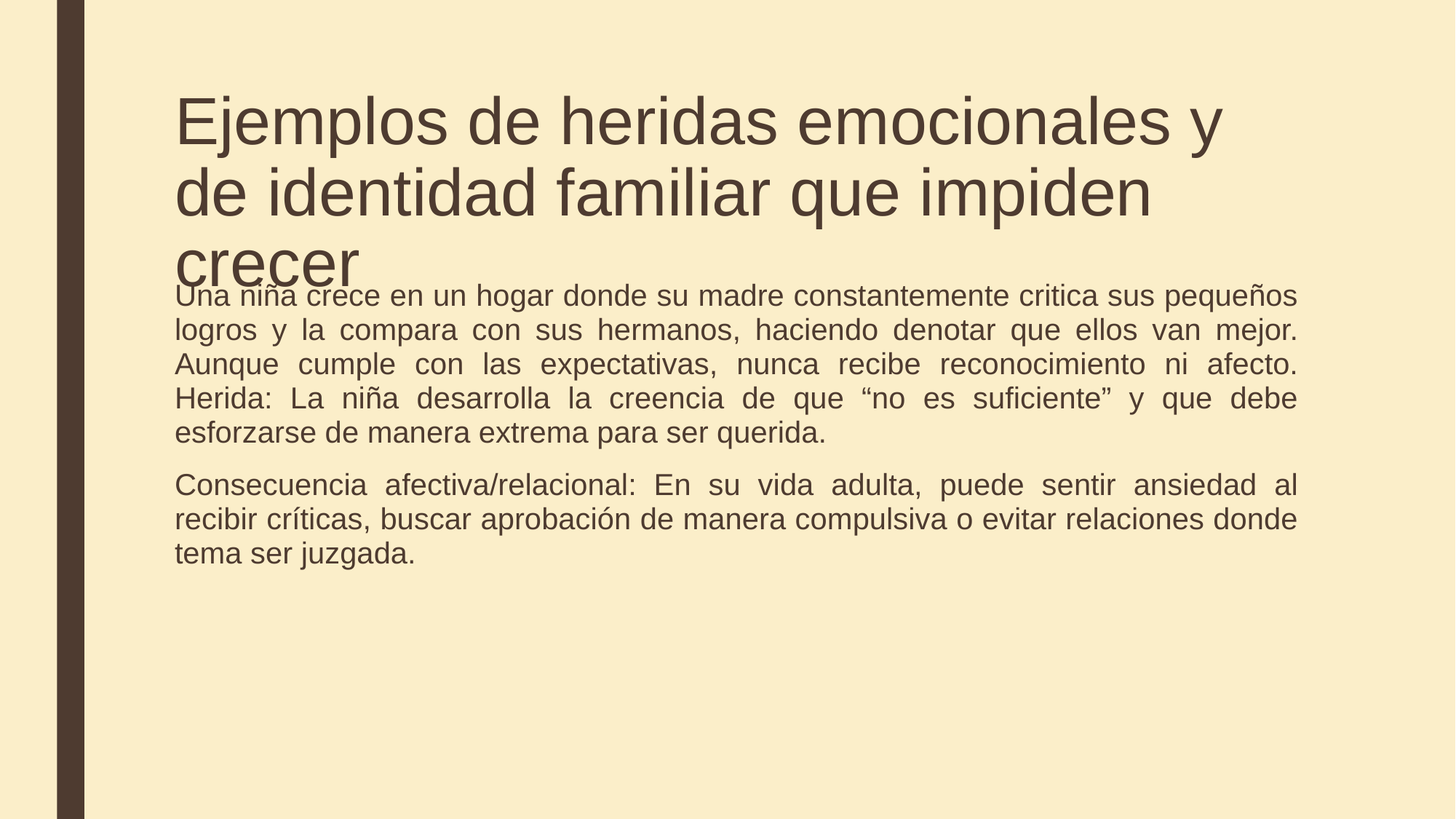

# Ejemplos de heridas emocionales y de identidad familiar que impiden crecer
Una niña crece en un hogar donde su madre constantemente critica sus pequeños logros y la compara con sus hermanos, haciendo denotar que ellos van mejor. Aunque cumple con las expectativas, nunca recibe reconocimiento ni afecto. Herida: La niña desarrolla la creencia de que “no es suficiente” y que debe esforzarse de manera extrema para ser querida.
Consecuencia afectiva/relacional: En su vida adulta, puede sentir ansiedad al recibir críticas, buscar aprobación de manera compulsiva o evitar relaciones donde tema ser juzgada.